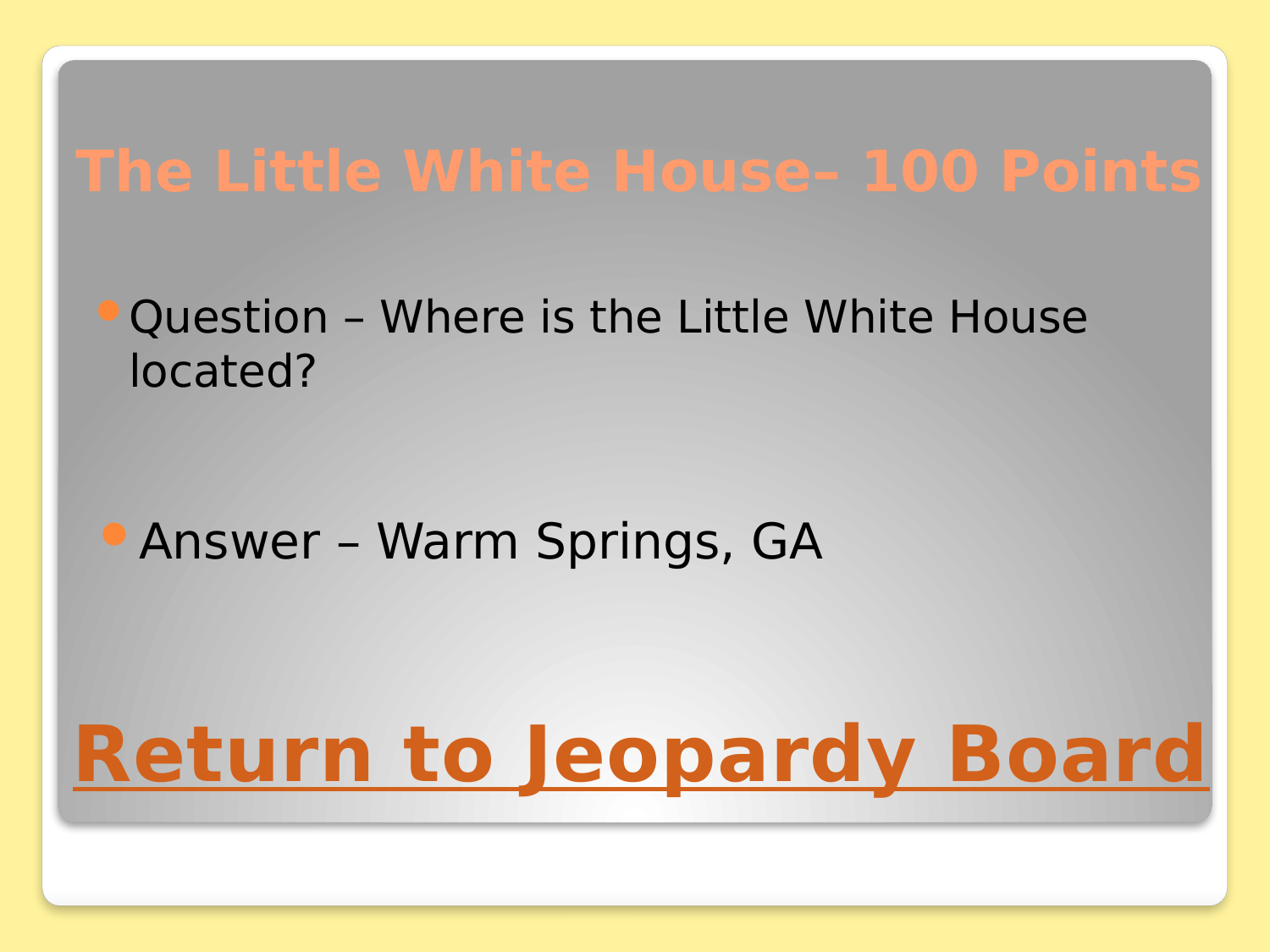

# The Little White House– 100 Points
Question – Where is the Little White House located?
Answer – Warm Springs, GA
Return to Jeopardy Board